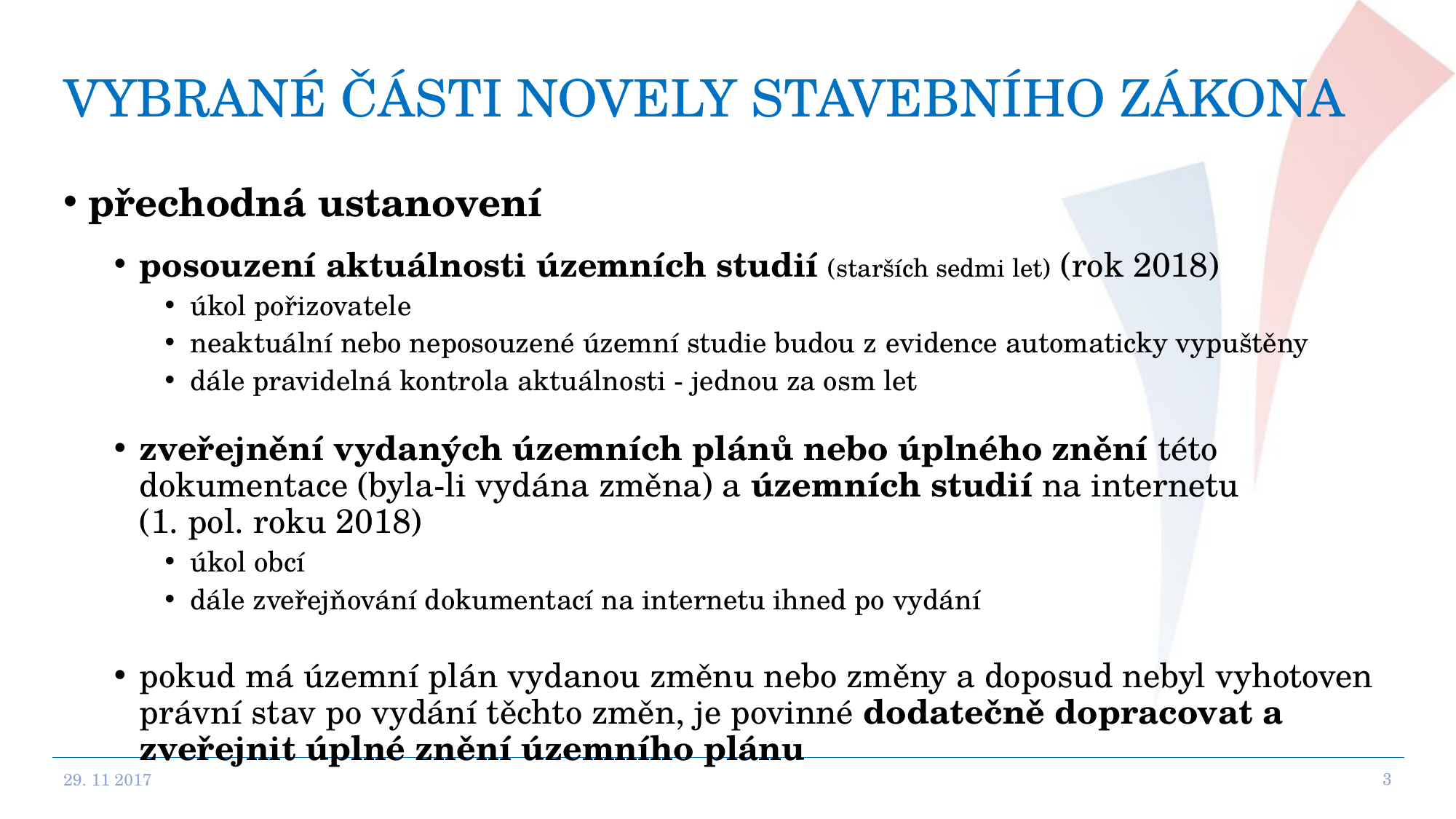

# Vybrané části novely stavebního zákona
přechodná ustanovení

posouzení aktuálnosti územních studií (starších sedmi let) (rok 2018)
úkol pořizovatele
neaktuální nebo neposouzené územní studie budou z evidence automaticky vypuštěny
dále pravidelná kontrola aktuálnosti - jednou za osm let

zveřejnění vydaných územních plánů nebo úplného znění této dokumentace (byla-li vydána změna) a územních studií na internetu
(1. pol. roku 2018)
úkol obcí
dále zveřejňování dokumentací na internetu ihned po vydání

pokud má územní plán vydanou změnu nebo změny a doposud nebyl vyhotoven právní stav po vydání těchto změn, je povinné dodatečně dopracovat a zveřejnit úplné znění územního plánu

29. 11 2017
3